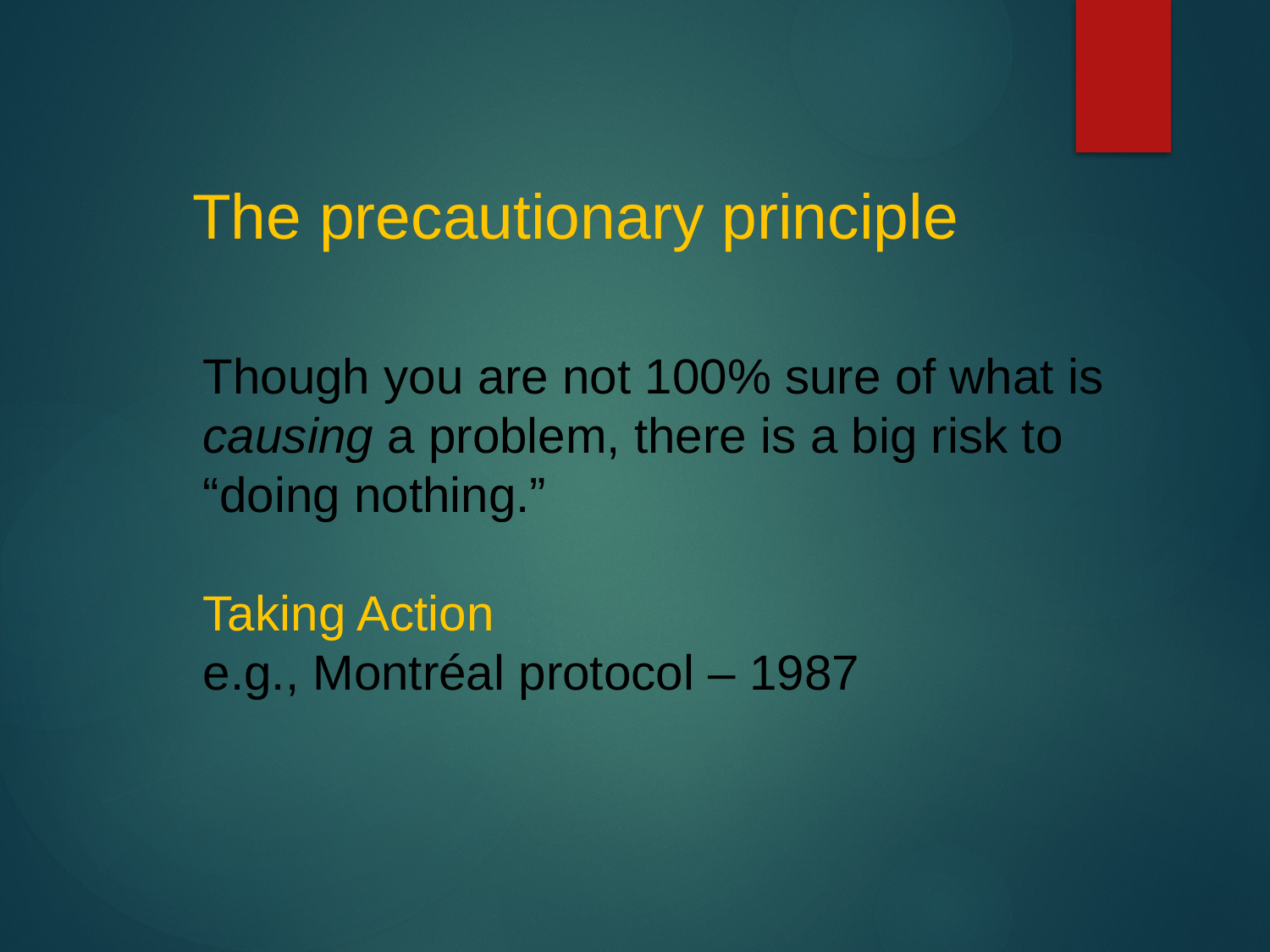

The precautionary principle
Though you are not 100% sure of what is causing a problem, there is a big risk to “doing nothing.”

Taking Action
e.g., Montréal protocol – 1987